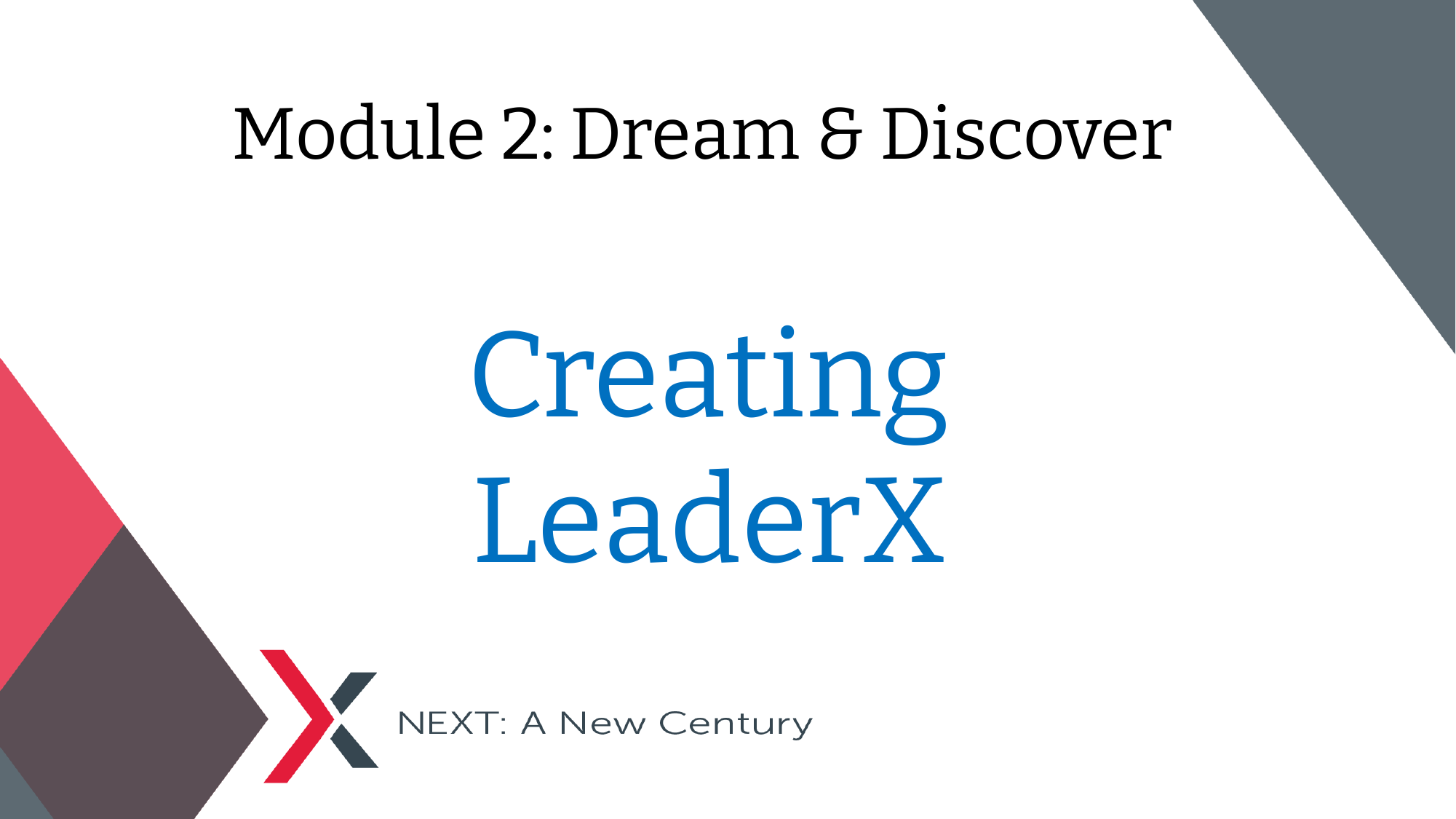

# Module 2: Dream & Discover
Creating LeaderX